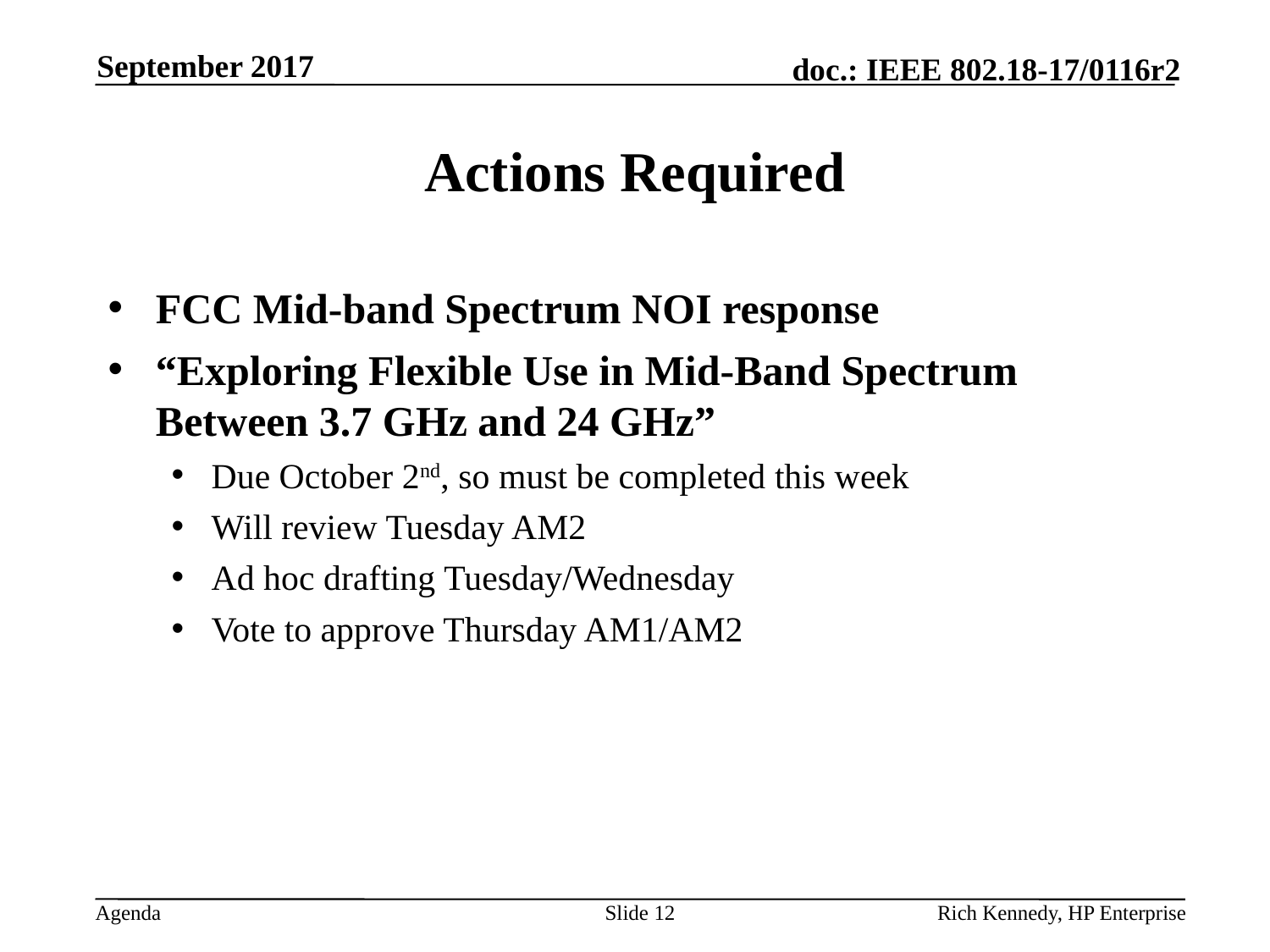

September 2017
# Actions Required
FCC Mid-band Spectrum NOI response
“Exploring Flexible Use in Mid-Band Spectrum Between 3.7 GHz and 24 GHz”
Due October 2nd, so must be completed this week
Will review Tuesday AM2
Ad hoc drafting Tuesday/Wednesday
Vote to approve Thursday AM1/AM2
Slide 12
Rich Kennedy, HP Enterprise